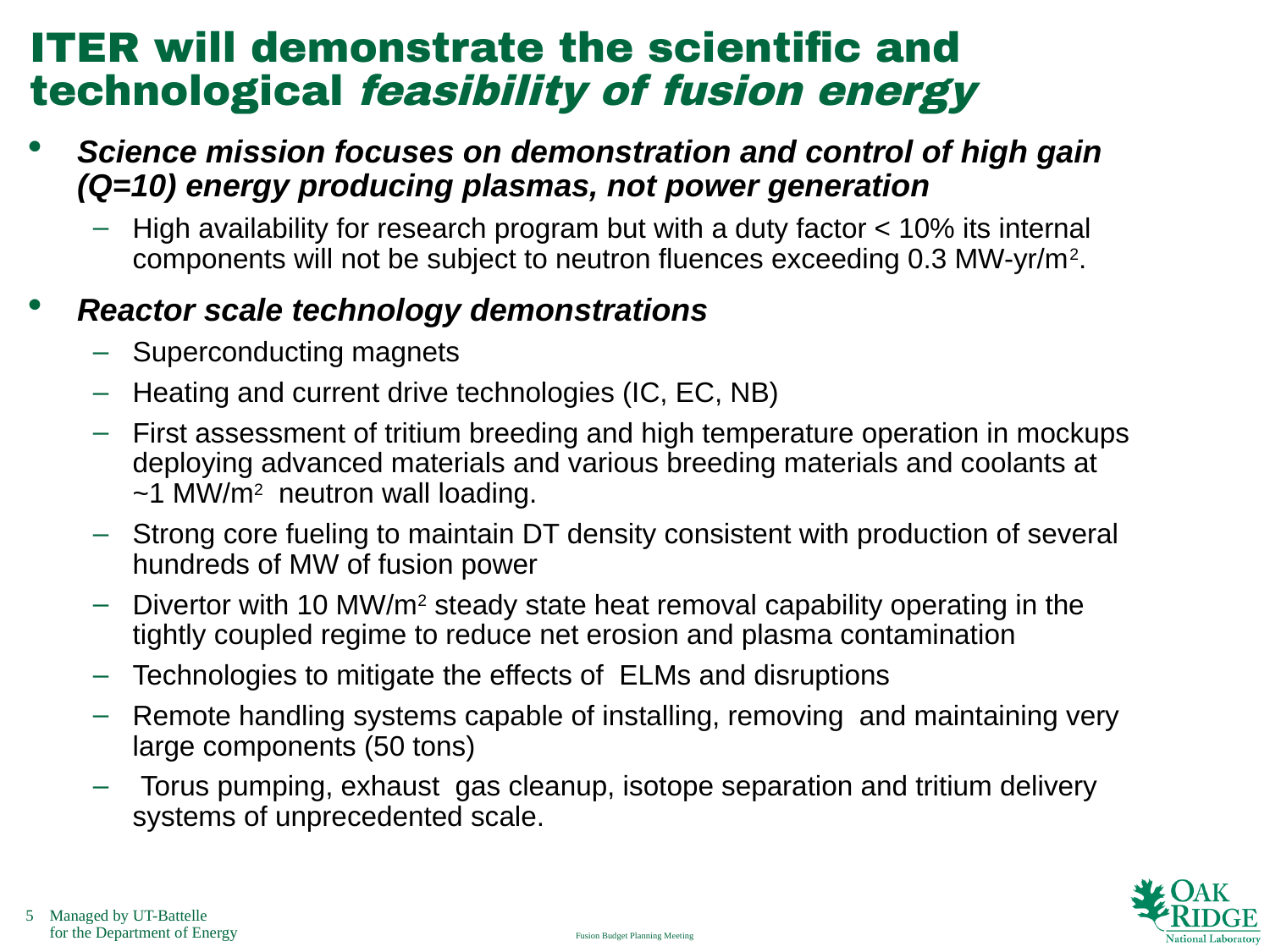

# ITER will demonstrate the scientific and technological feasibility of fusion energy
Science mission focuses on demonstration and control of high gain (Q=10) energy producing plasmas, not power generation
High availability for research program but with a duty factor < 10% its internal components will not be subject to neutron fluences exceeding 0.3 MW-yr/m2.
Reactor scale technology demonstrations
Superconducting magnets
Heating and current drive technologies (IC, EC, NB)
First assessment of tritium breeding and high temperature operation in mockups deploying advanced materials and various breeding materials and coolants at   ~1 MW/m2  neutron wall loading.
Strong core fueling to maintain DT density consistent with production of several hundreds of MW of fusion power
Divertor with 10 MW/m2 steady state heat removal capability operating in the tightly coupled regime to reduce net erosion and plasma contamination
Technologies to mitigate the effects of  ELMs and disruptions
Remote handling systems capable of installing, removing  and maintaining very large components (50 tons)
 Torus pumping, exhaust  gas cleanup, isotope separation and tritium delivery systems of unprecedented scale.

Fusion Budget Planning Meeting